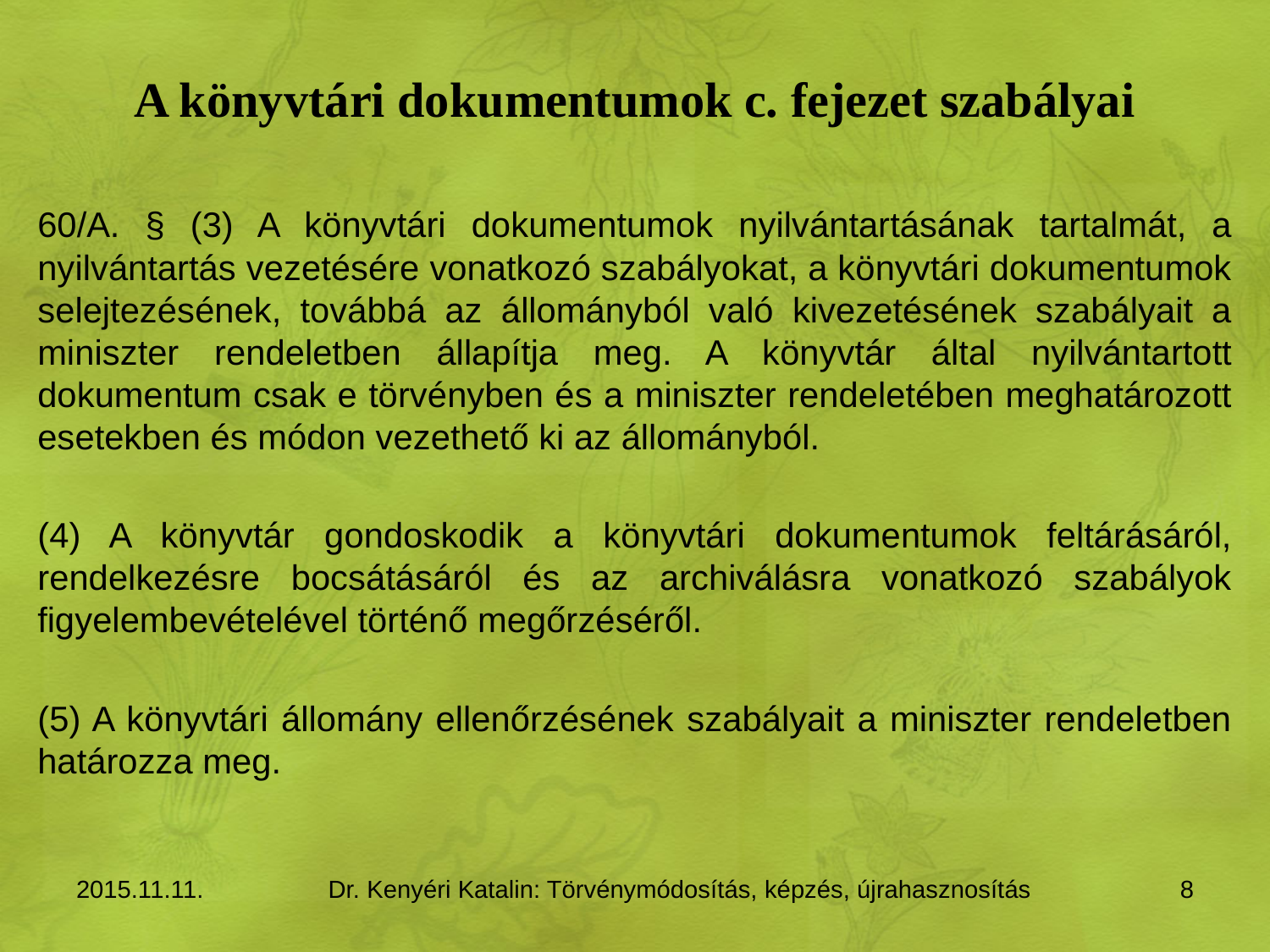

# A könyvtári dokumentumok c. fejezet szabályai
60/A. § (3) A könyvtári dokumentumok nyilvántartásának tartalmát, a nyilvántartás vezetésére vonatkozó szabályokat, a könyvtári dokumentumok selejtezésének, továbbá az állományból való kivezetésének szabályait a miniszter rendeletben állapítja meg. A könyvtár által nyilvántartott dokumentum csak e törvényben és a miniszter rendeletében meghatározott esetekben és módon vezethető ki az állományból.

(4) A könyvtár gondoskodik a könyvtári dokumentumok feltárásáról, rendelkezésre bocsátásáról és az archiválásra vonatkozó szabályok figyelembevételével történő megőrzéséről.

(5) A könyvtári állomány ellenőrzésének szabályait a miniszter rendeletben határozza meg.
2015.11.11.
Dr. Kenyéri Katalin: Törvénymódosítás, képzés, újrahasznosítás
8